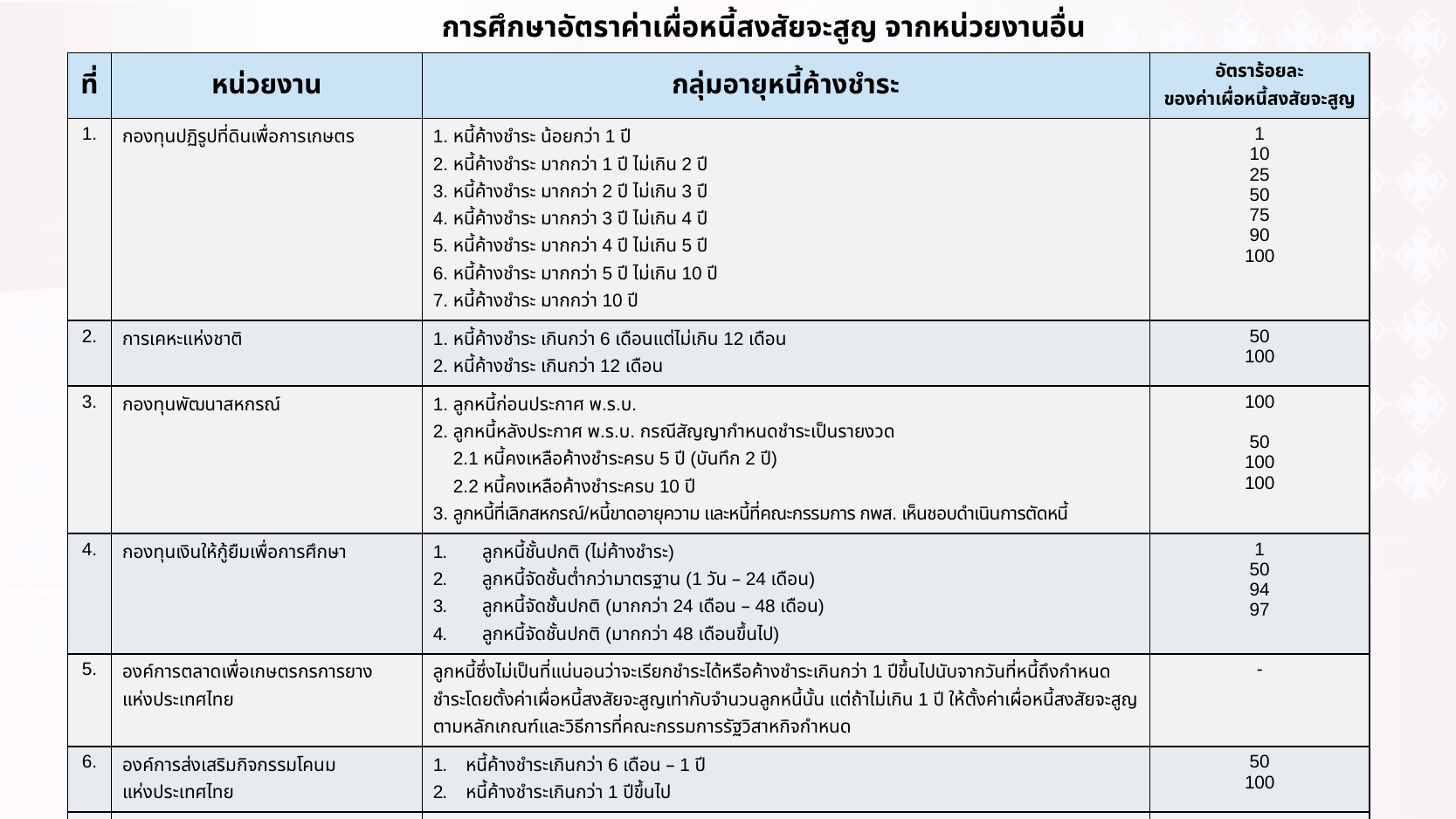

# การศึกษาอัตราค่าเผื่อหนี้สงสัยจะสูญ จากหน่วยงานอื่น
| ที่ | หน่วยงาน | กลุ่มอายุหนี้ค้างชำระ | อัตราร้อยละ ของค่าเผื่อหนี้สงสัยจะสูญ |
| --- | --- | --- | --- |
| 1. | กองทุนปฏิรูปที่ดินเพื่อการเกษตร | 1. หนี้ค้างชำระ น้อยกว่า 1 ปี 2. หนี้ค้างชำระ มากกว่า 1 ปี ไม่เกิน 2 ปี 3. หนี้ค้างชำระ มากกว่า 2 ปี ไม่เกิน 3 ปี 4. หนี้ค้างชำระ มากกว่า 3 ปี ไม่เกิน 4 ปี 5. หนี้ค้างชำระ มากกว่า 4 ปี ไม่เกิน 5 ปี 6. หนี้ค้างชำระ มากกว่า 5 ปี ไม่เกิน 10 ปี 7. หนี้ค้างชำระ มากกว่า 10 ปี | 1 10 25 50 75 90 100 |
| 2. | การเคหะแห่งชาติ | 1. หนี้ค้างชำระ เกินกว่า 6 เดือนแต่ไม่เกิน 12 เดือน 2. หนี้ค้างชำระ เกินกว่า 12 เดือน | 50 100 |
| 3. | กองทุนพัฒนาสหกรณ์ | 1. ลูกหนี้ก่อนประกาศ พ.ร.บ. 2. ลูกหนี้หลังประกาศ พ.ร.บ. กรณีสัญญากำหนดชำระเป็นรายงวด 2.1 หนี้คงเหลือค้างชำระครบ 5 ปี (บันทึก 2 ปี) 2.2 หนี้คงเหลือค้างชำระครบ 10 ปี 3. ลูกหนี้ที่เลิกสหกรณ์/หนี้ขาดอายุความ และหนี้ที่คณะกรรมการ กพส. เห็นชอบดำเนินการตัดหนี้ | 100 50 100 100 |
| 4. | กองทุนเงินให้กู้ยืมเพื่อการศึกษา | ลูกหนี้ชั้นปกติ (ไม่ค้างชำระ) ลูกหนี้จัดชั้นต่ำกว่ามาตรฐาน (1 วัน – 24 เดือน) ลูกหนี้จัดชั้นปกติ (มากกว่า 24 เดือน – 48 เดือน) ลูกหนี้จัดชั้นปกติ (มากกว่า 48 เดือนขึ้นไป) | 1 50 94 97 |
| 5. | องค์การตลาดเพื่อเกษตรกรการยาง แห่งประเทศไทย | ลูกหนี้ซึ่งไม่เป็นที่แน่นอนว่าจะเรียกชำระได้หรือค้างชำระเกินกว่า 1 ปีขึ้นไปนับจากวันที่หนี้ถึงกำหนดชำระโดยตั้งค่าเผื่อหนี้สงสัยจะสูญเท่ากับจำนวนลูกหนี้นั้น แต่ถ้าไม่เกิน 1 ปี ให้ตั้งค่าเผื่อหนี้สงสัยจะสูญตามหลักเกณฑ์และวิธีการที่คณะกรรมการรัฐวิสาหกิจกำหนด | - |
| 6. | องค์การส่งเสริมกิจกรรมโคนม แห่งประเทศไทย | หนี้ค้างชำระเกินกว่า 6 เดือน – 1 ปี หนี้ค้างชำระเกินกว่า 1 ปีขึ้นไป | 50 100 |
| 7. | ธนาคารกรุงไทย, ธนาคารอาคารสงเคราะห์, ธนาคารไทยพาณิชย์, ธนาคารกรุงเทพ, ธนาคารเพื่อการเกษตรและสหกรณ์การเกษตร | สินทรัพย์จัดชั้นปกติ (0 – 1 เดือน) สินทรัพย์จัดกล่าวถึงเป็นพิเศษ (ค้างเกิน 1 – 3 เดือน) สินทรัพย์จัดชั้นต่ำกว่ามาตรฐาน (ค้างเกิน 3 – 6 เดือน) สินทรัพย์จัดชั้นสงสัย (ค้างเกิน 6 – 12 เดือน) สินทรัพย์จัดชั้นสงสัยจะสูญ (ค้างเกิน 12 เดือนขึ้นไปและลูกหนี้ดำเนินคดี) สินทรัพย์ขั้นสูญ | 1 2 100 100 100 ให้ตัดออกจากบัญชี |